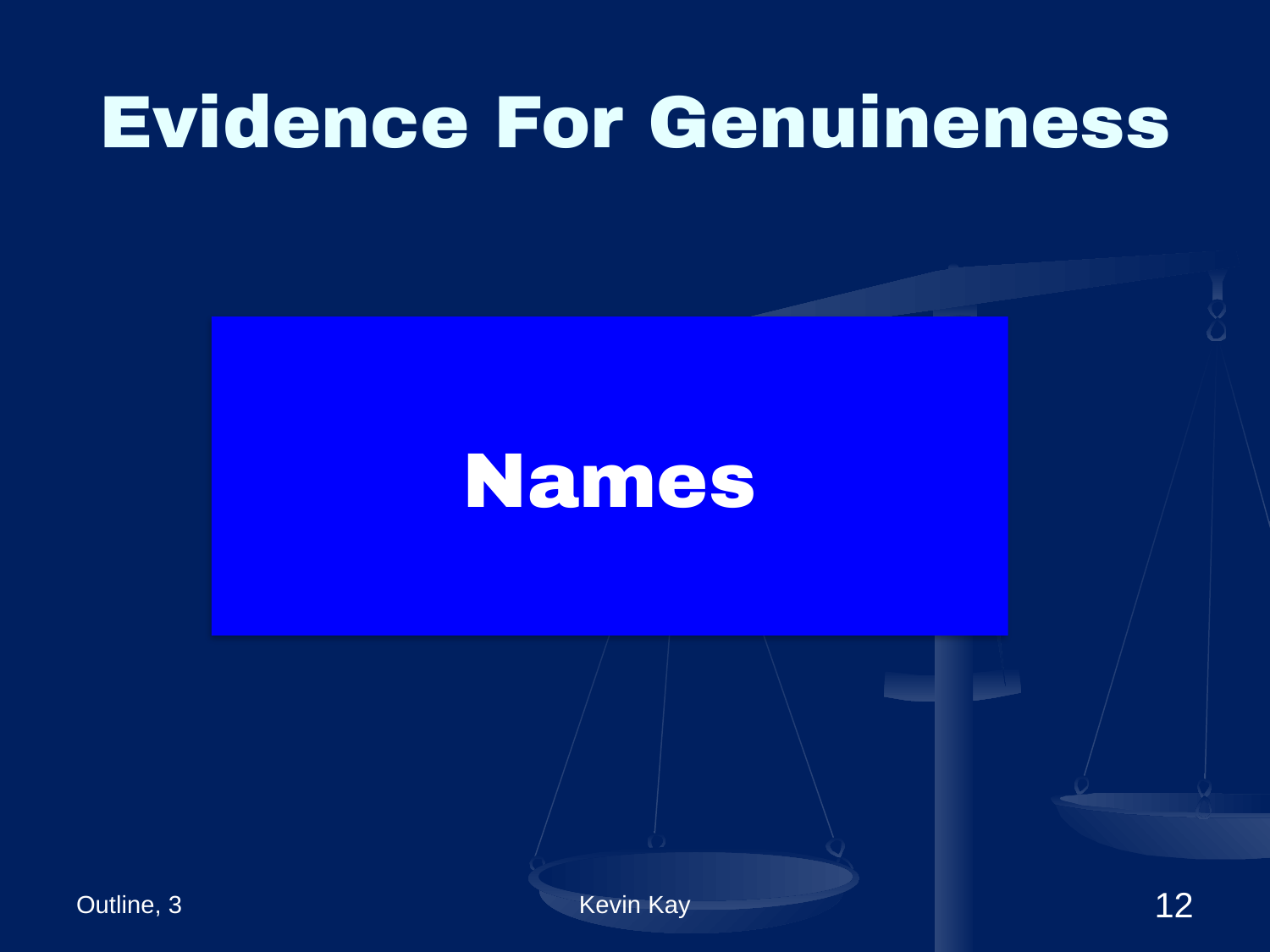

# Evidence For Genuineness
Names
Outline, 3
Kevin Kay
12